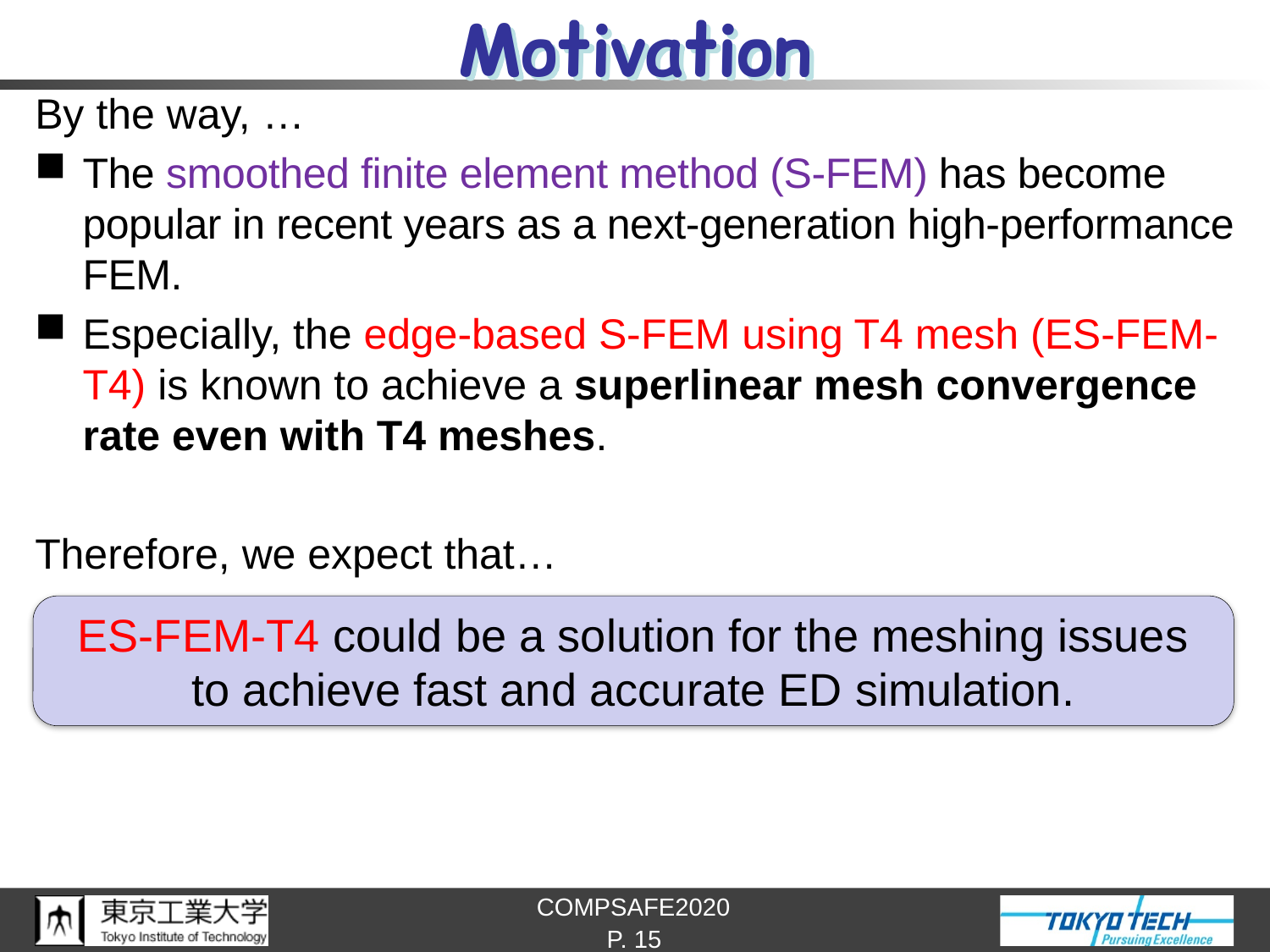

# Motivation
By the way, …
The smoothed finite element method (S-FEM) has become popular in recent years as a next-generation high-performance FEM.
Especially, the edge-based S-FEM using T4 mesh (ES-FEM-T4) is known to achieve a superlinear mesh convergence rate even with T4 meshes.

Therefore, we expect that…
ES-FEM-T4 could be a solution for the meshing issues
to achieve fast and accurate ED simulation.
P. 15